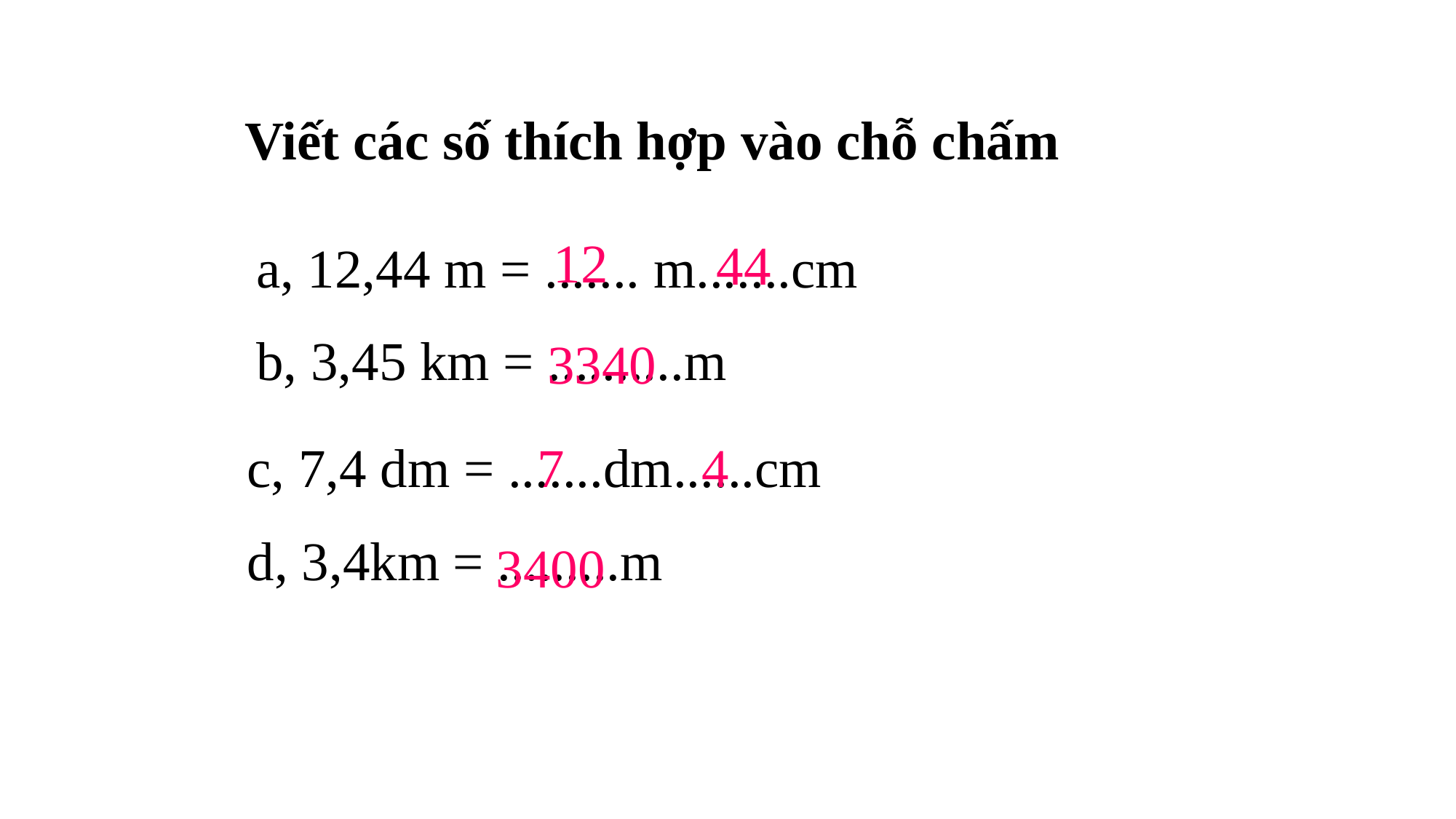

Viết các số thích hợp vào chỗ chấm
12
44
a, 12,44 m = ....... m.......cm
b, 3,45 km = ..........m
3340
4
7
c, 7,4 dm = .......dm......cm
d, 3,4km = .........m
3400